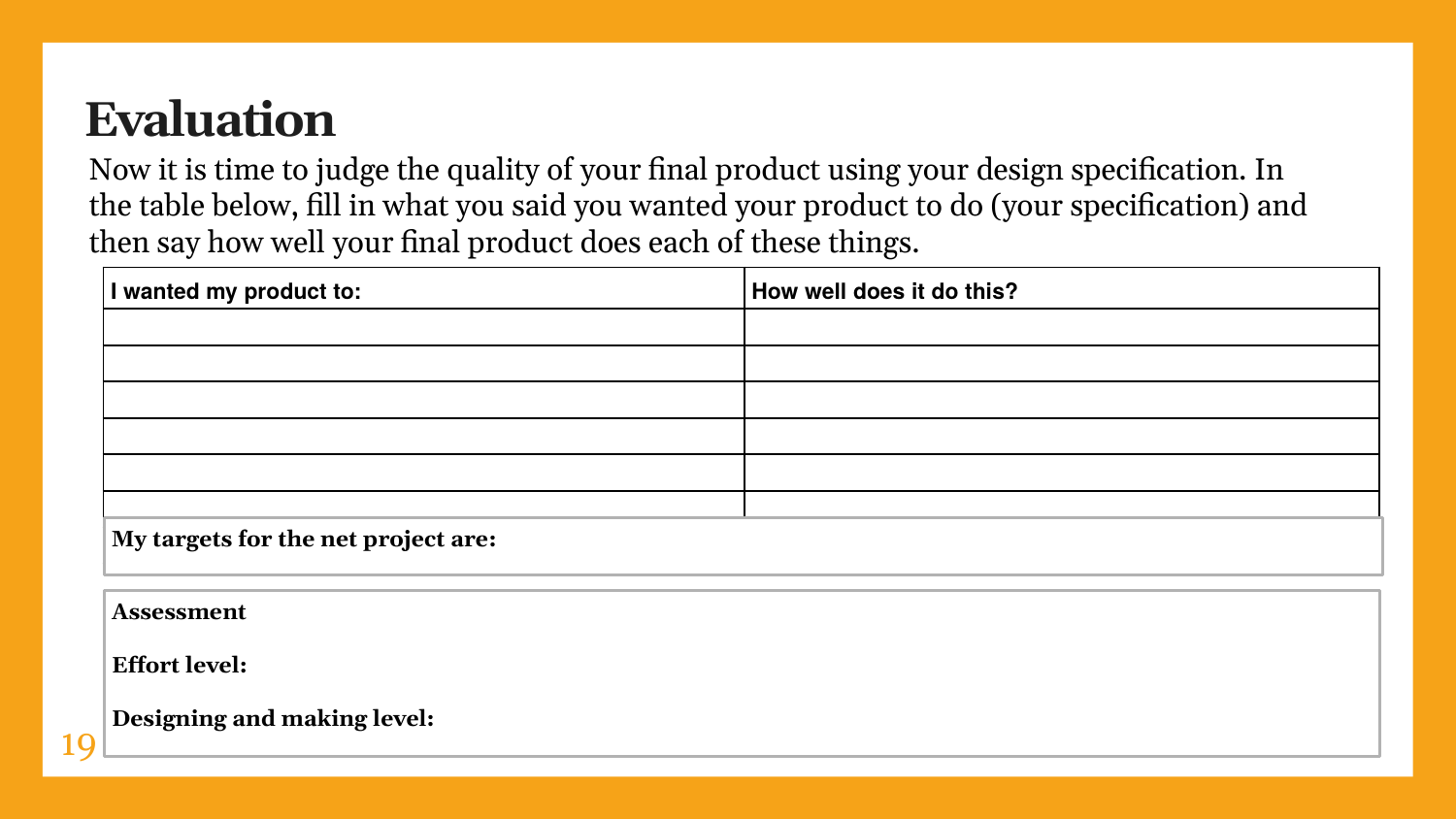

Evaluation
Now it is time to judge the quality of your final product using your design specification. In the table below, fill in what you said you wanted your product to do (your specification) and then say how well your final product does each of these things.
| I wanted my product to: | How well does it do this? |
| --- | --- |
|  |  |
|  |  |
|  |  |
|  |  |
|  |  |
|  |  |
|  |  |
My targets for the net project are:
Assessment

Effort level:

Designing and making level:
19